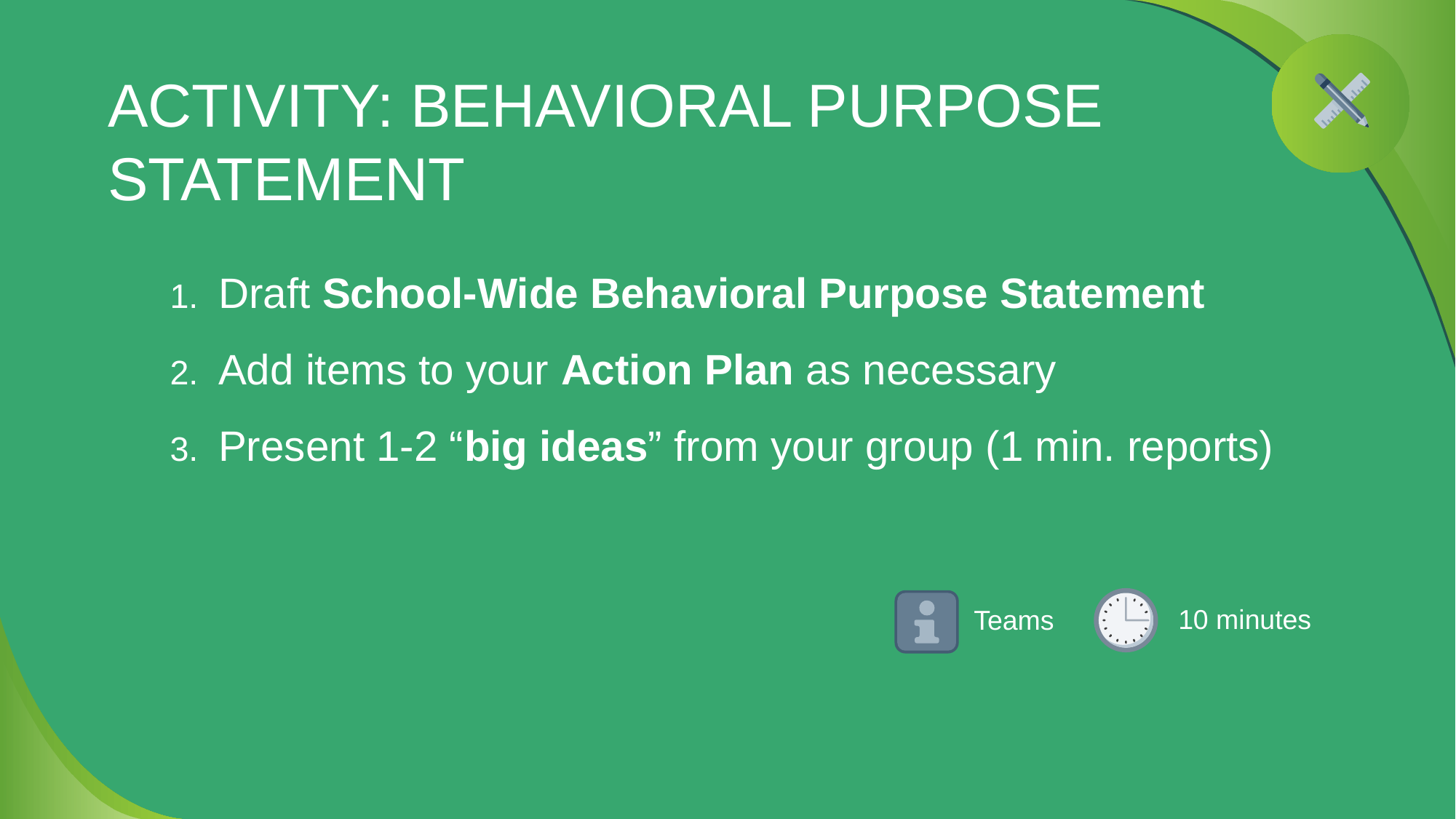

# ACTIVITY: BEHAVIORAL PURPOSE STATEMENT

Draft School-Wide Behavioral Purpose Statement
Add items to your Action Plan as necessary
Present 1-2 “big ideas” from your group (1 min. reports)

10 minutes
Teams